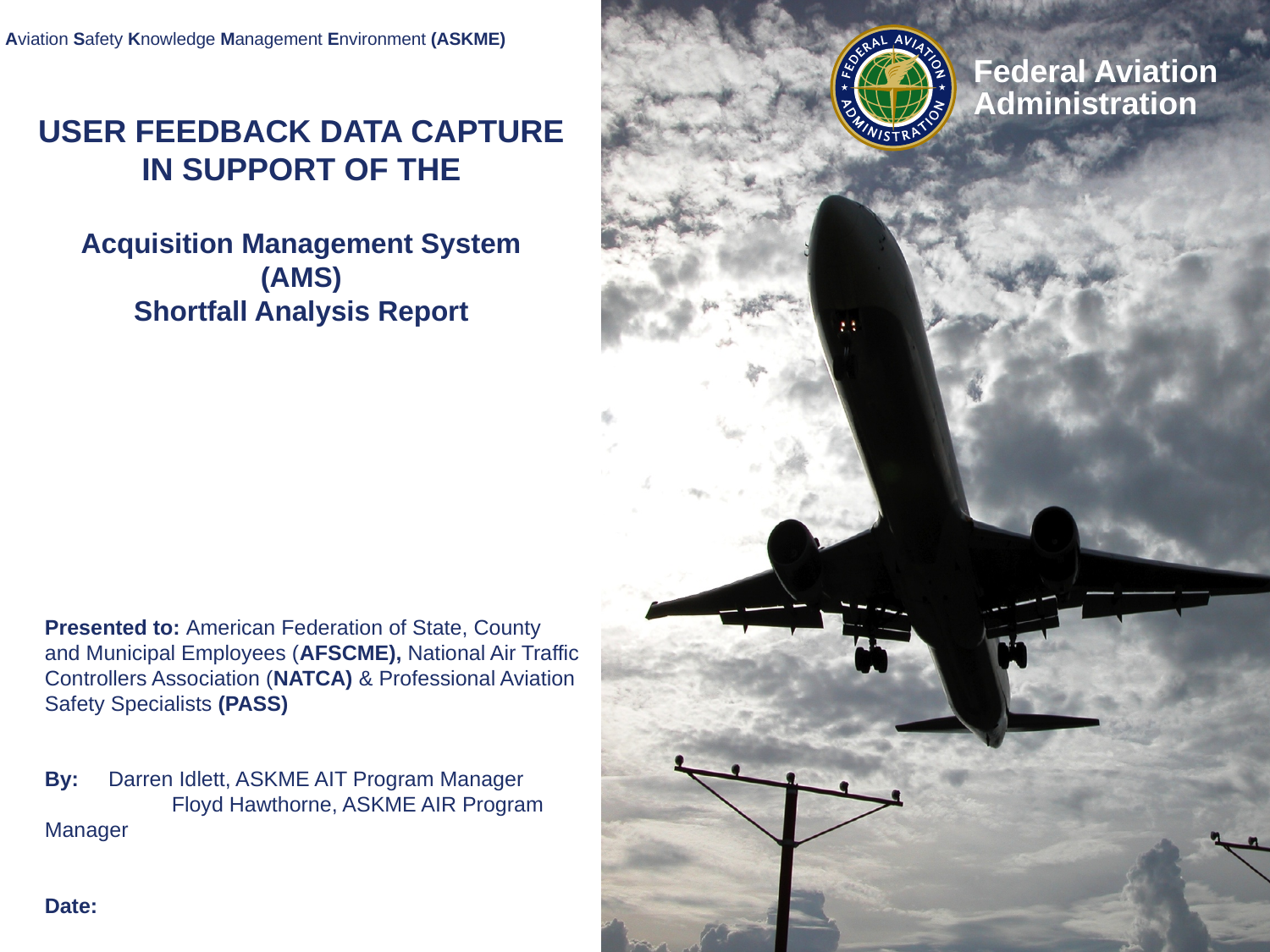

# Aviation Safety Knowledge Management Environment (ASKME)

User Feedback Data Capture
In support of the

Acquisition Management System
(AMS)
Shortfall Analysis Report
Presented to: American Federation of State, County
and Municipal Employees (AFSCME), National Air Traffic Controllers Association (NATCA) & Professional Aviation Safety Specialists (PASS)

By:     Darren Idlett, ASKME AIT Program Manager
	Floyd Hawthorne, ASKME AIR Program Manager

Date: